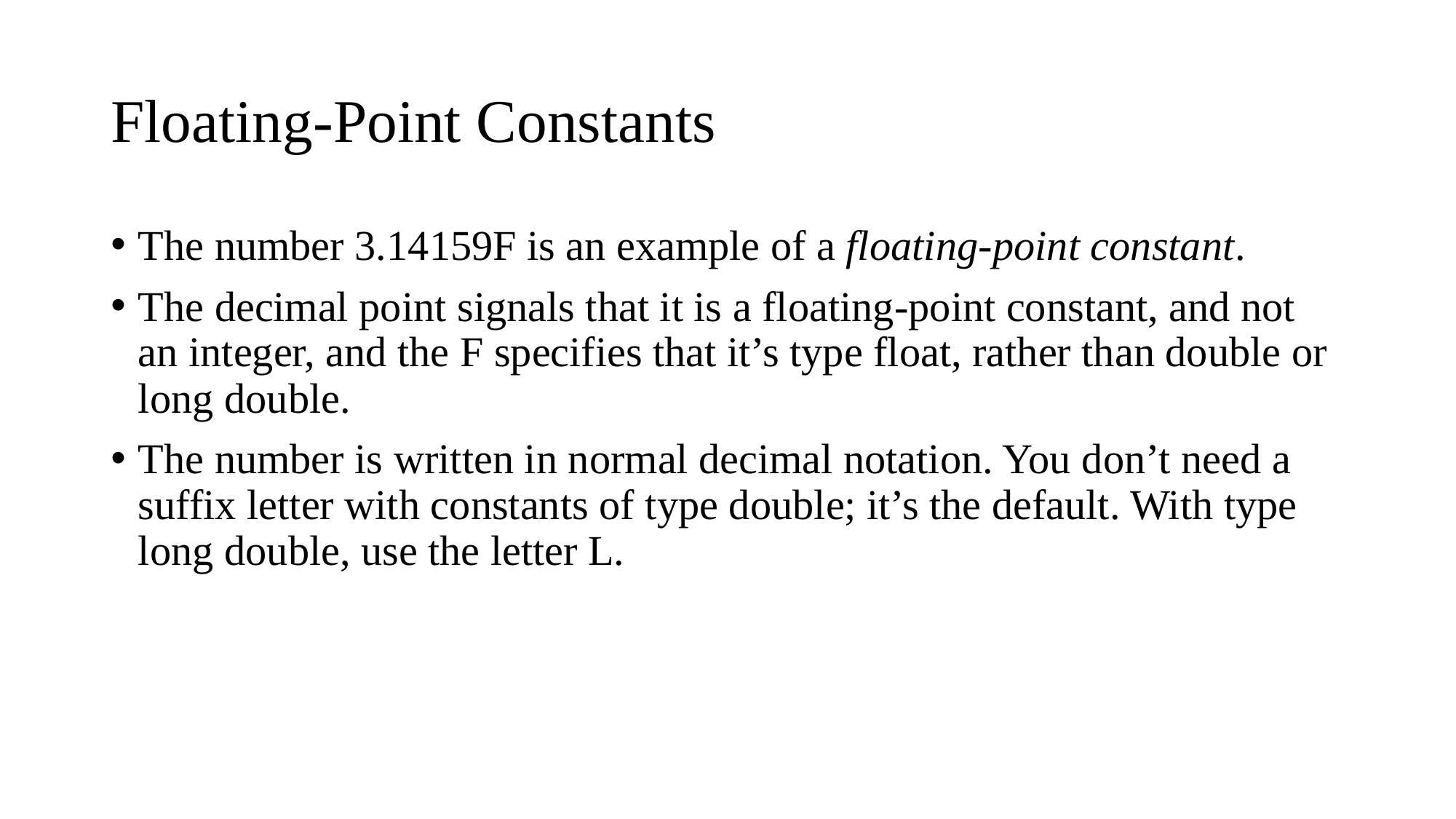

# Floating-Point Constants
The number 3.14159F is an example of a floating-point constant.
The decimal point signals that it is a floating-point constant, and not an integer, and the F specifies that it’s type float, rather than double or long double.
The number is written in normal decimal notation. You don’t need a suffix letter with constants of type double; it’s the default. With type long double, use the letter L.